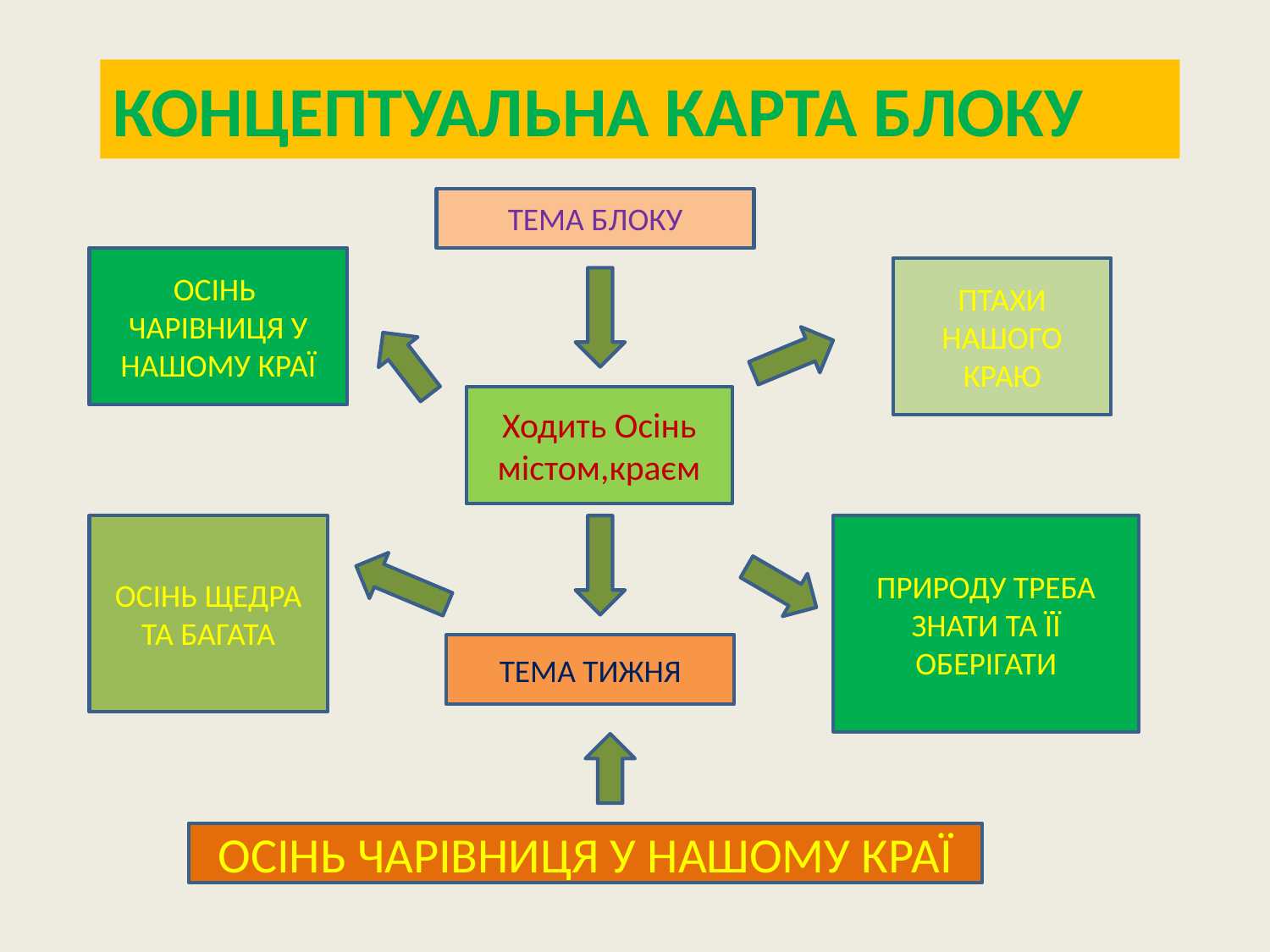

# Концептуальна карта блоку
ТЕМА БЛОКУ
ОСІНЬ  ЧАРІВНИЦЯ У НАШОМУ КРАЇ
ПТАХИ НАШОГО КРАЮ

Ходить Осінь містом,краєм
ОСІНЬ ЩЕДРА ТА БАГАТА

ПРИРОДУ ТРЕБА ЗНАТИ ТА ЇЇ ОБЕРІГАТИ

ТЕМА ТИЖНЯ

ОСІНЬ ЧАРІВНИЦЯ У НАШОМУ КРАЇ